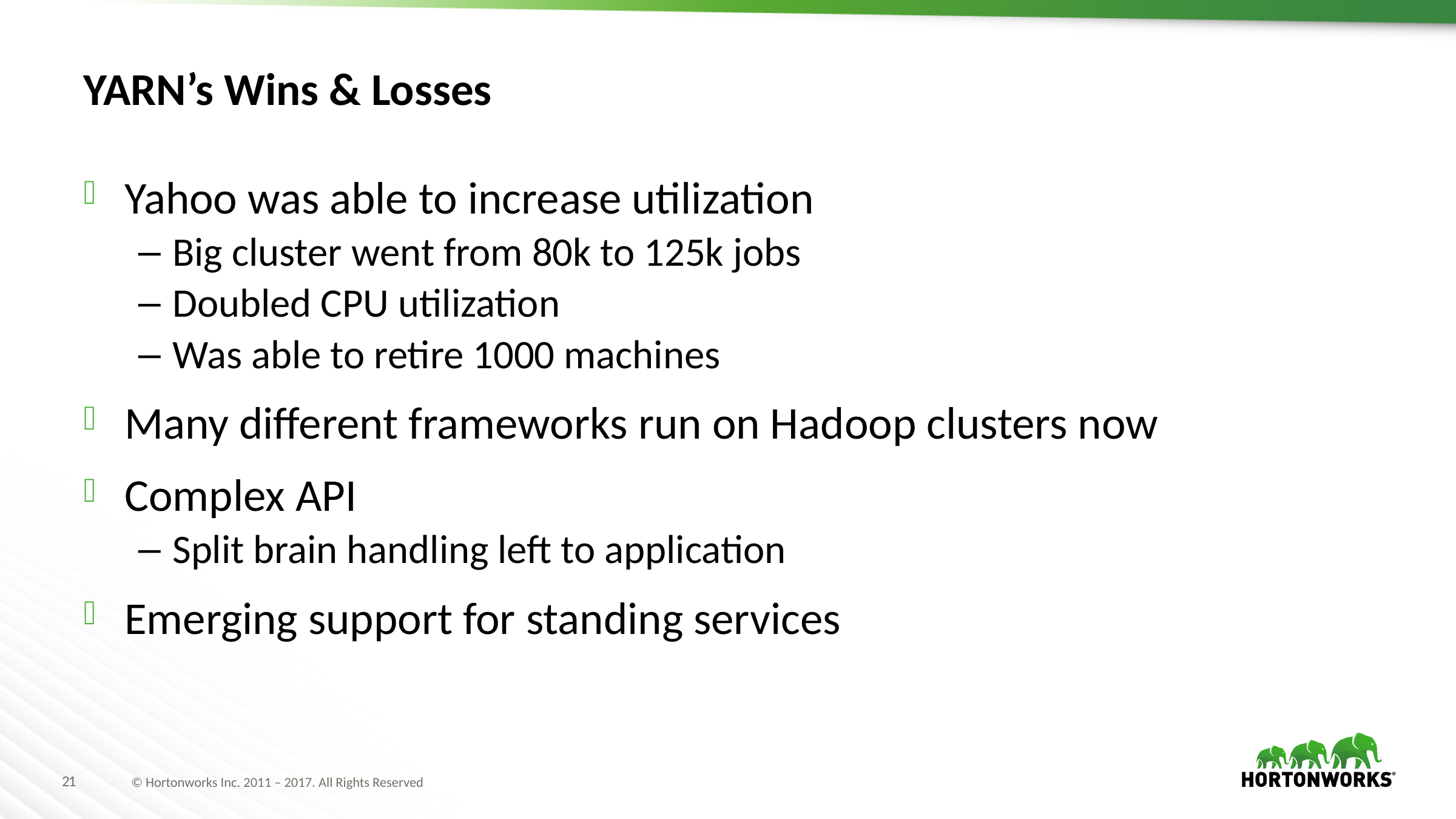

# YARN’s Wins & Losses
Yahoo was able to increase utilization
Big cluster went from 80k to 125k jobs
Doubled CPU utilization
Was able to retire 1000 machines
Many different frameworks run on Hadoop clusters now
Complex API
Split brain handling left to application
Emerging support for standing services